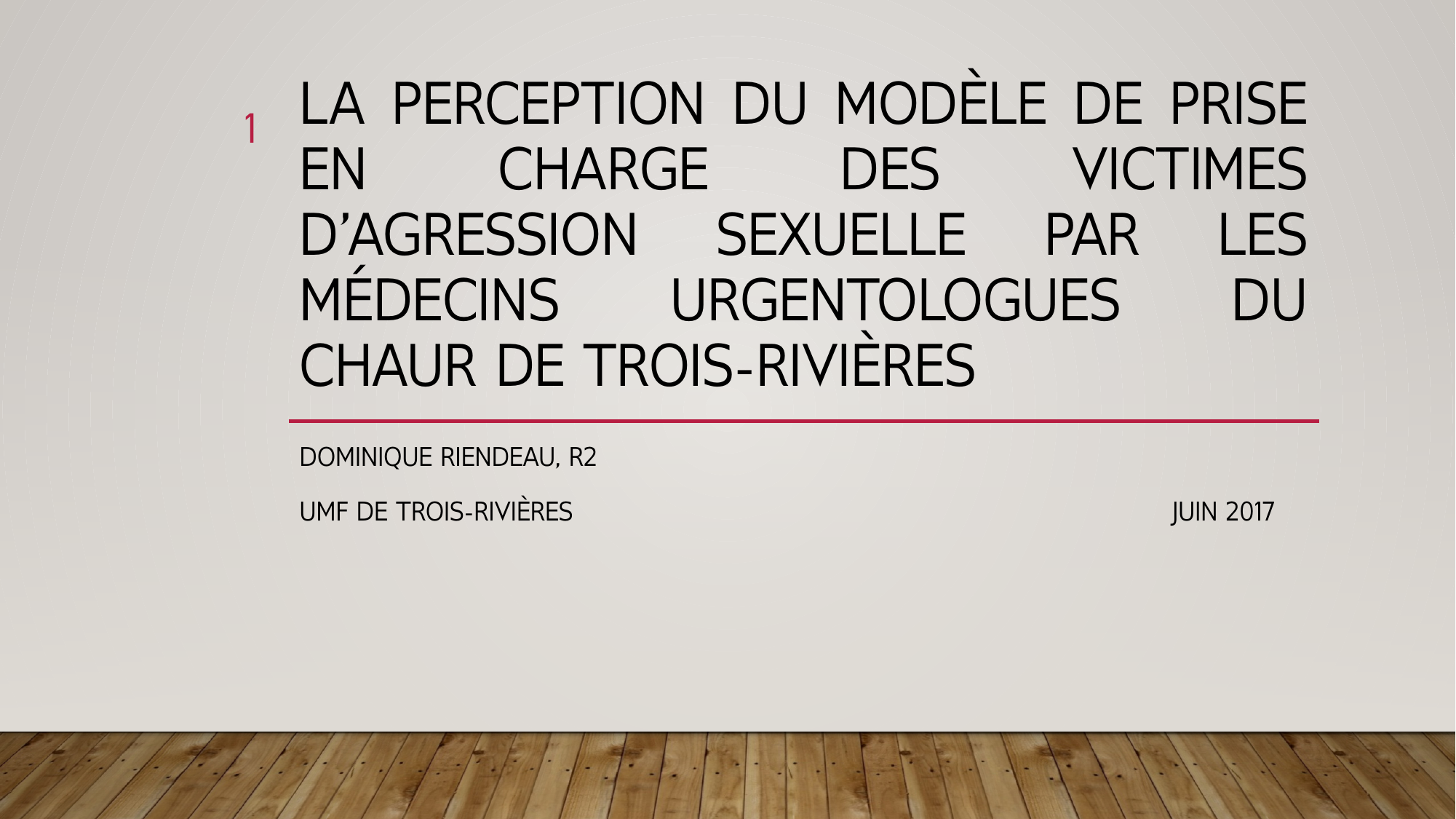

1
# La perception du modèle de prise en charge des victimes d’agression sexuelle par les médecins urgentologues du CHAUR de Trois-Rivières
Dominique Riendeau, R2
UMF de Trois-Rivières				 		juin 2017